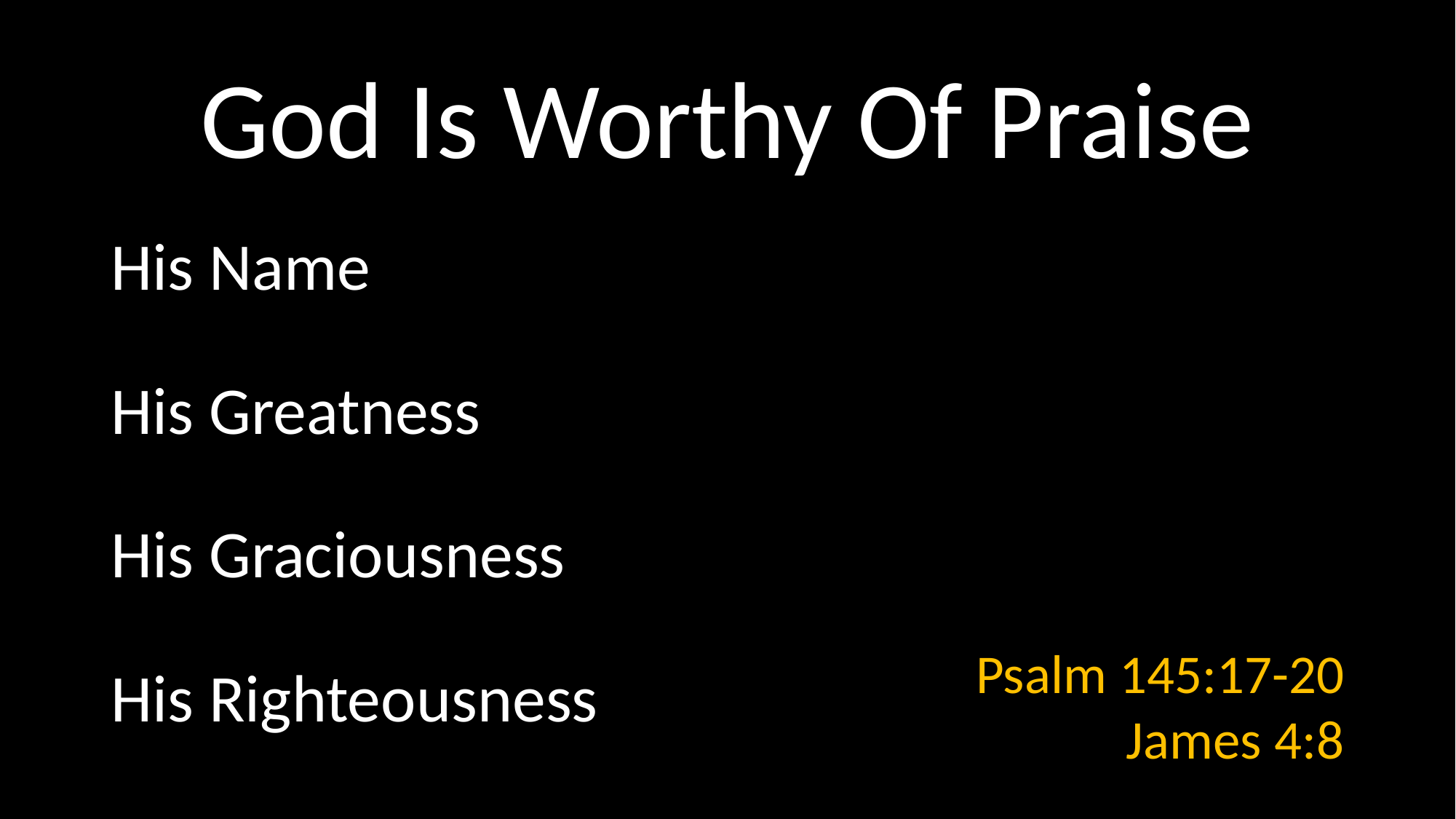

# God Is Worthy Of Praise
His Name
His Greatness
His Graciousness
His Righteousness
Psalm 145:17-20
James 4:8